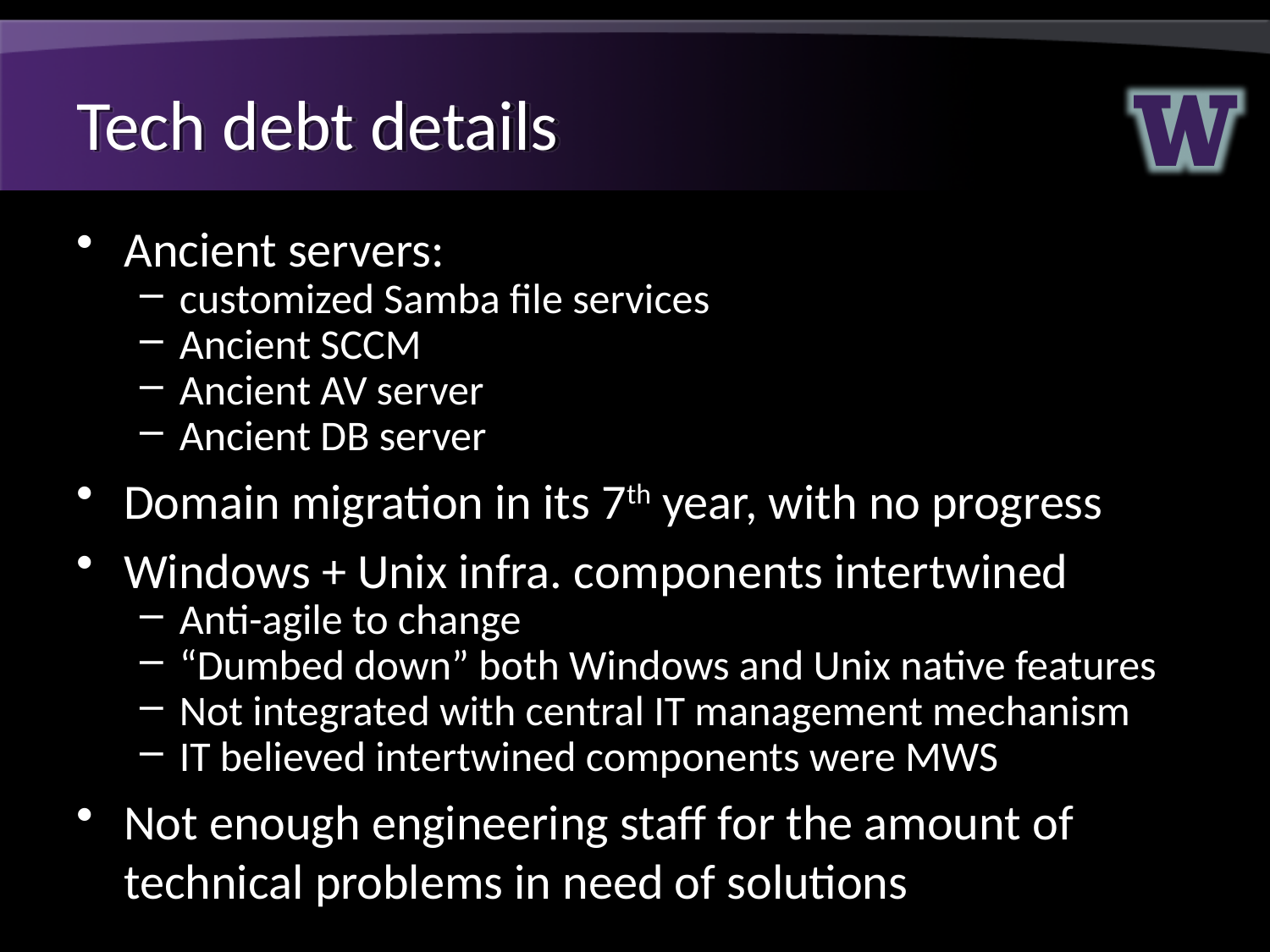

# Tech debt details
Ancient servers:
customized Samba file services
Ancient SCCM
Ancient AV server
Ancient DB server
Domain migration in its 7th year, with no progress
Windows + Unix infra. components intertwined
Anti-agile to change
“Dumbed down” both Windows and Unix native features
Not integrated with central IT management mechanism
IT believed intertwined components were MWS
Not enough engineering staff for the amount of technical problems in need of solutions